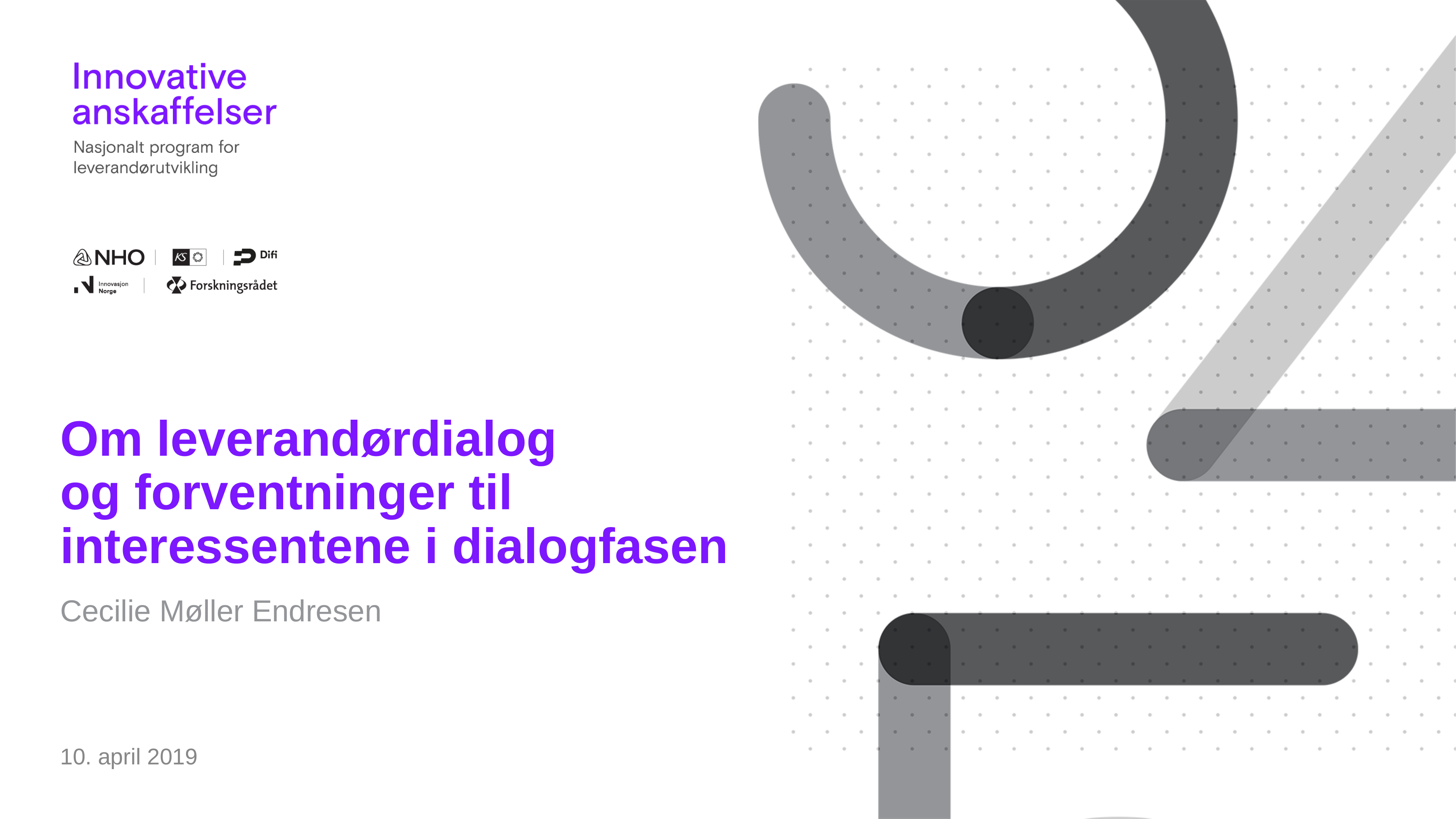

# Om leverandørdialog og forventninger til interessentene i dialogfasen
Cecilie Møller Endresen

10. april 2019